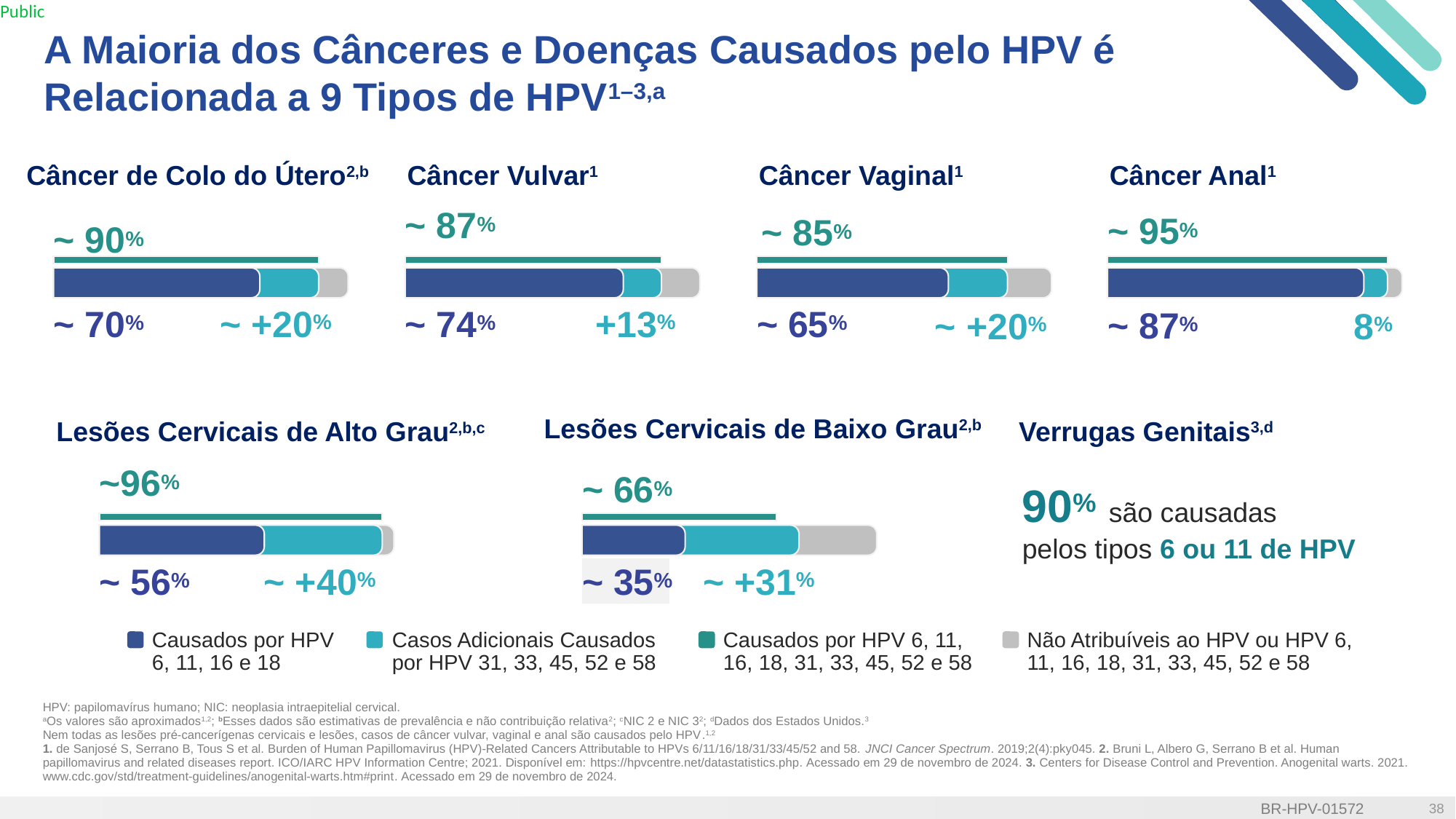

# A Maioria dos Cânceres e Doenças Causados pelo HPV é Relacionada a 9 Tipos de HPV1–3,a

Câncer de Colo do Útero2,b
Câncer Vulvar1
Câncer Vaginal1
Câncer Anal1

~ 87%

~ 95%

~ 85%

~ 90%

~ +20%

~ 70%

+13%

~ 74%

~ +20%

~ 65%

8%

~ 87%

Lesões Cervicais de Baixo Grau2,b
Verrugas Genitais3,d
Lesões Cervicais de Alto Grau2,b,c

~96%
90% são causadas
pelos tipos 6 ou 11 de HPV

~ 66%

~ 35%

~ +40%

~ 56%

~ +31%
Causados por HPV 6, 11, 16 e 18

Casos Adicionais Causados por HPV 31, 33, 45, 52 e 58

Causados por HPV 6, 11, 16, 18, 31, 33, 45, 52 e 58

Não Atribuíveis ao HPV ou HPV 6, 11, 16, 18, 31, 33, 45, 52 e 58

HPV: papilomavírus humano; NIC: neoplasia intraepitelial cervical.
aOs valores são aproximados1,2; bEsses dados são estimativas de prevalência e não contribuição relativa2; cNIC 2 e NIC 32; dDados dos Estados Unidos.3
Nem todas as lesões pré-cancerígenas cervicais e lesões, casos de câncer vulvar, vaginal e anal são causados pelo HPV.1,2
1. de Sanjosé S, Serrano B, Tous S et al. Burden of Human Papillomavirus (HPV)-Related Cancers Attributable to HPVs 6/11/16/18/31/33/45/52 and 58. JNCI Cancer Spectrum. 2019;2(4):pky045. 2. Bruni L, Albero G, Serrano B et al. Human papillomavirus and related diseases report. ICO/IARC HPV Information Centre; 2021. Disponível em: https://hpvcentre.net/datastatistics.php. Acessado em 29 de novembro de 2024. 3. Centers for Disease Control and Prevention. Anogenital warts. 2021. www.cdc.gov/std/treatment-guidelines/anogenital-warts.htm#print. Acessado em 29 de novembro de 2024.
38